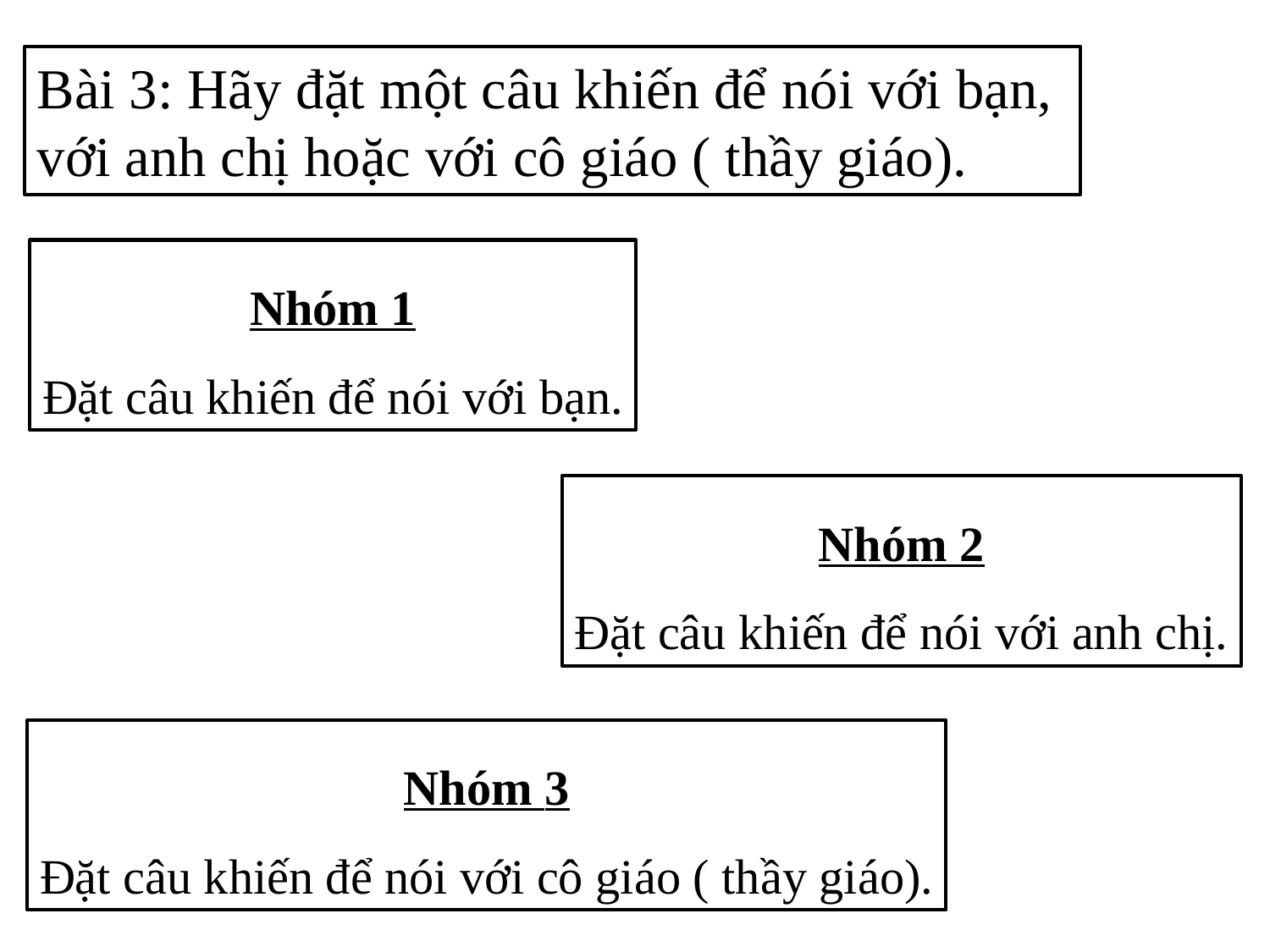

Bài 3: Hãy đặt một câu khiến để nói với bạn,
với anh chị hoặc với cô giáo ( thầy giáo).
Nhóm 1
Đặt câu khiến để nói với bạn.
Nhóm 2
Đặt câu khiến để nói với anh chị.
Nhóm 3
Đặt câu khiến để nói với cô giáo ( thầy giáo).